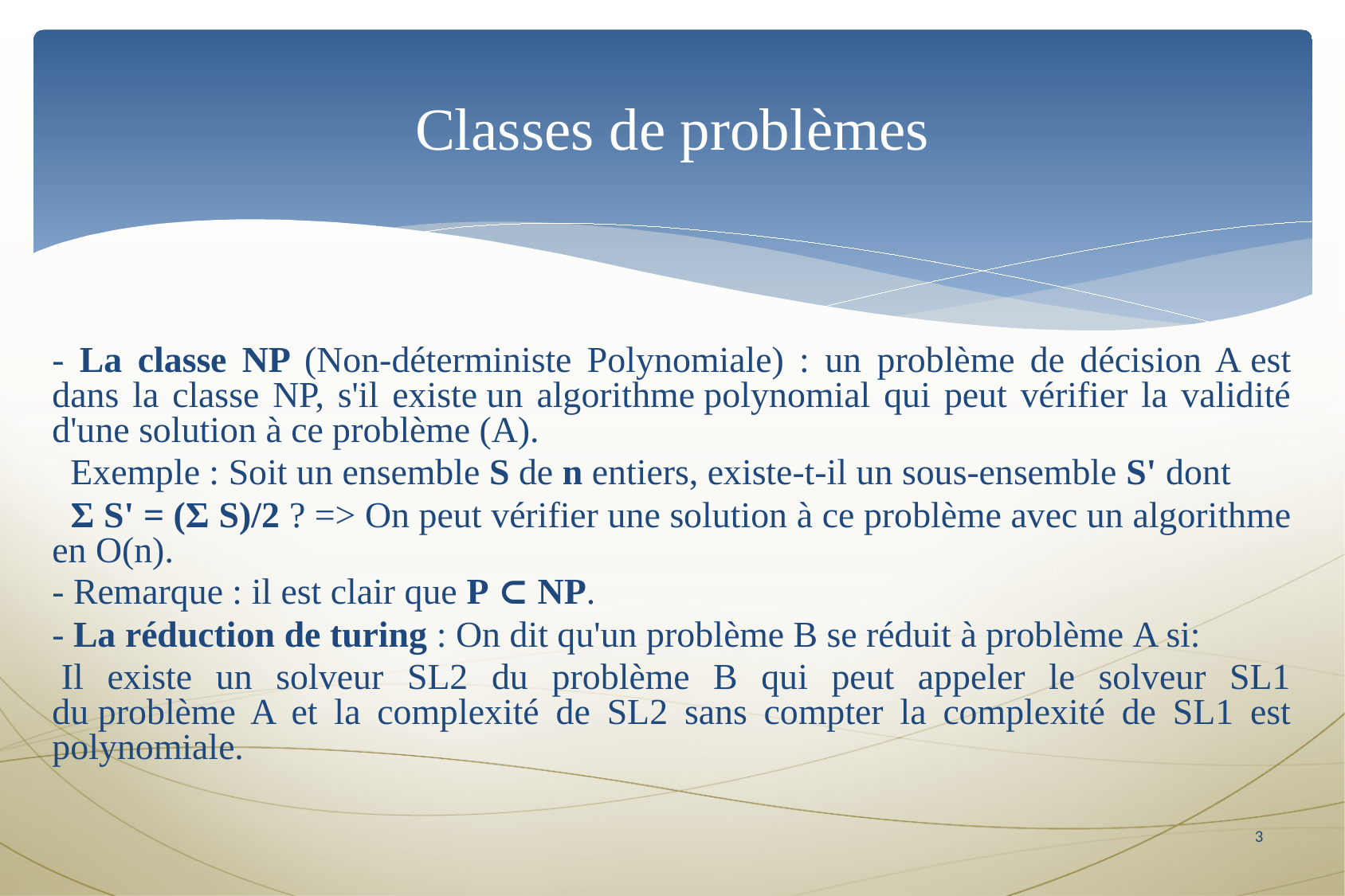

# Classes de problèmes
- La classe NP (Non-déterministe Polynomiale) : un problème de décision A est dans la classe NP, s'il existe un algorithme polynomial qui peut vérifier la validité d'une solution à ce problème (A).
  Exemple : Soit un ensemble S de n entiers, existe-t-il un sous-ensemble S' dont
  Σ S' = (Σ S)/2 ? => On peut vérifier une solution à ce problème avec un algorithme en O(n).
- Remarque : il est clair que P ⊂ NP.
- La réduction de turing : On dit qu'un problème B se réduit à problème A si:
 Il existe un solveur SL2 du problème B qui peut appeler le solveur SL1 du problème A et la complexité de SL2 sans compter la complexité de SL1 est polynomiale.

3